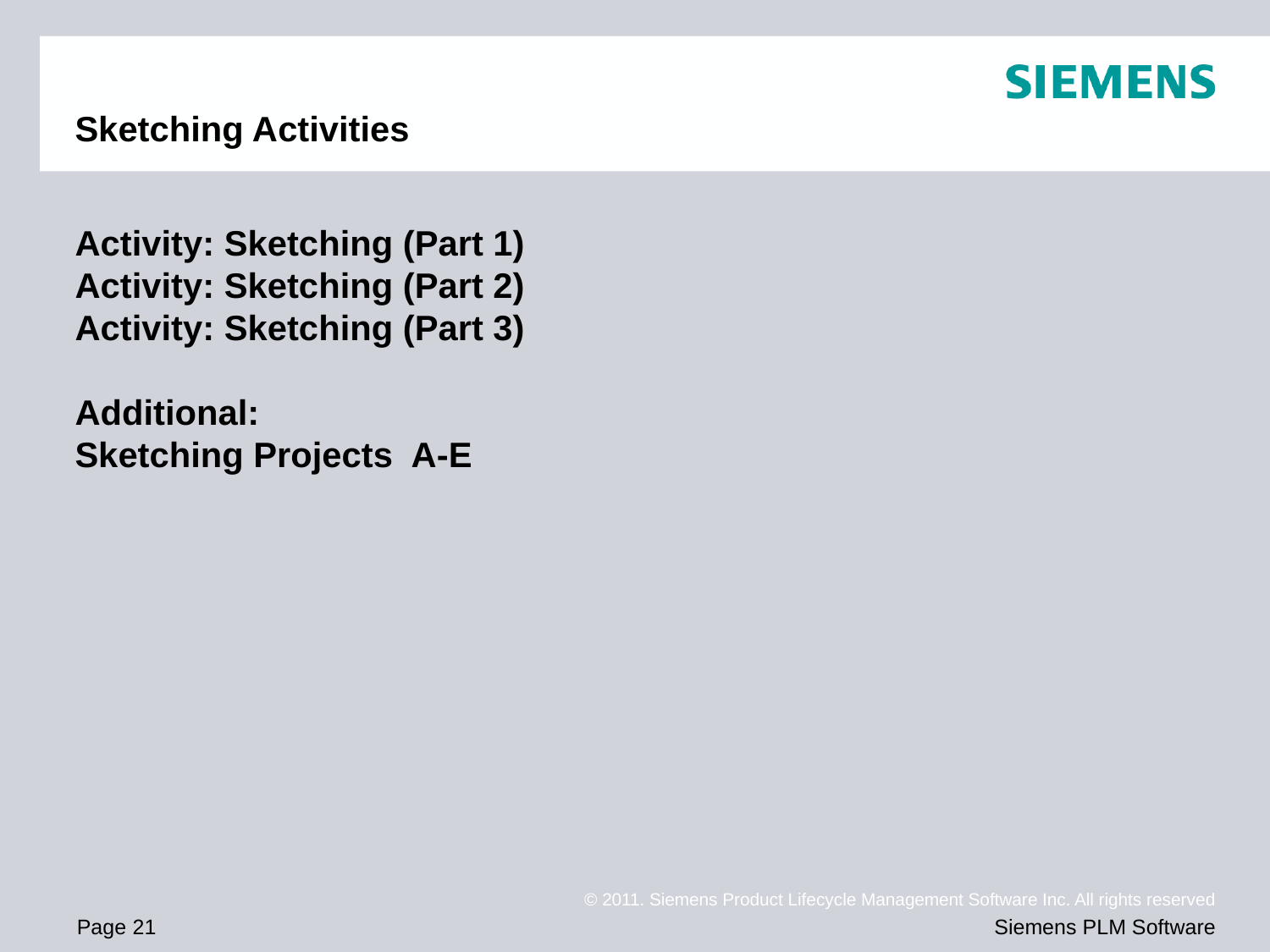

# Sketching Activities
Activity: Sketching (Part 1)
Activity: Sketching (Part 2)
Activity: Sketching (Part 3)

Additional:
Sketching Projects  A-E